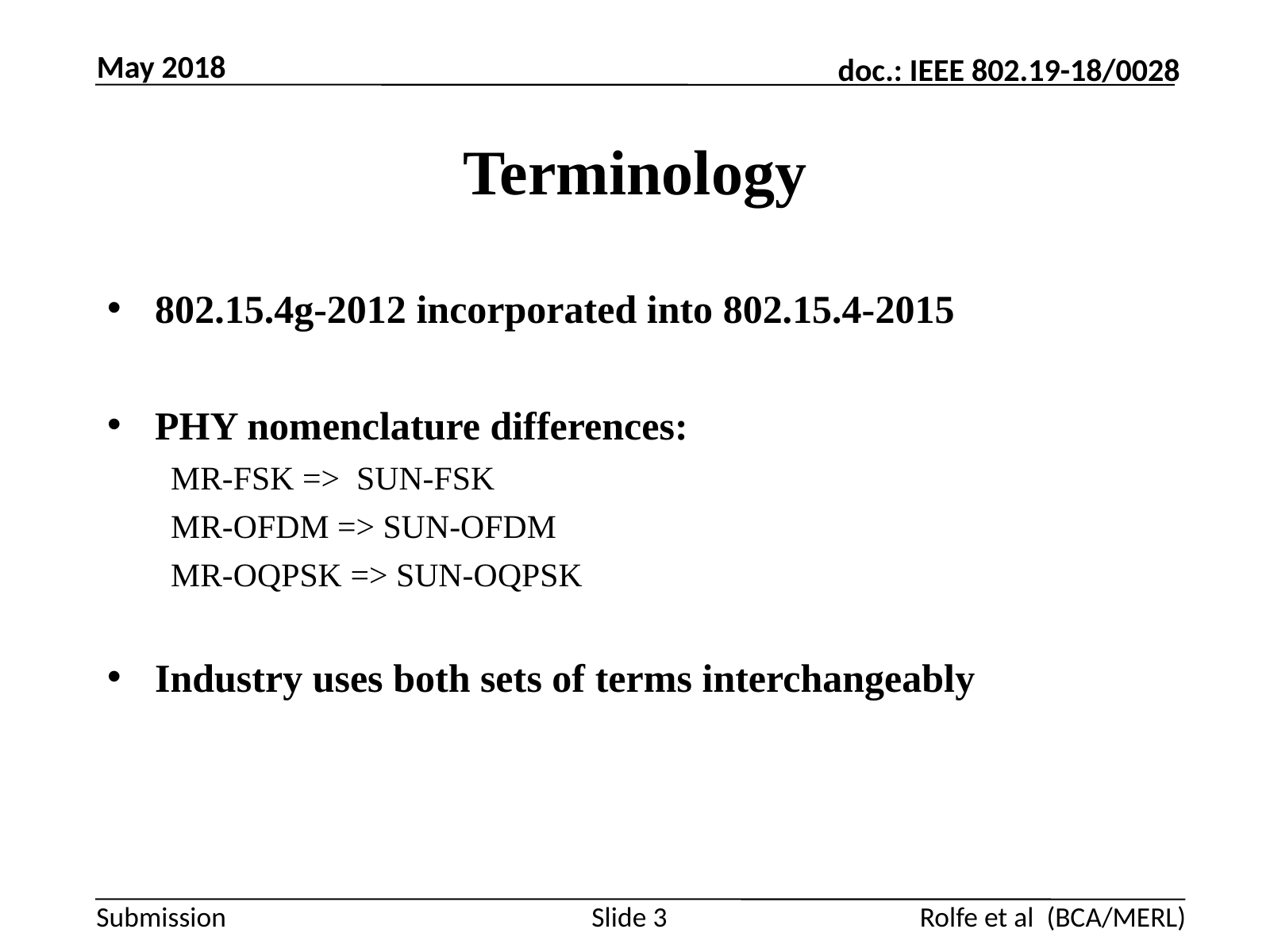

May 2018
# Terminology
802.15.4g-2012 incorporated into 802.15.4-2015

PHY nomenclature differences:
MR-FSK =>  SUN-FSK
MR-OFDM => SUN-OFDM
MR-OQPSK => SUN-OQPSK

Industry uses both sets of terms interchangeably

Slide 3
Rolfe et al  (BCA/MERL)